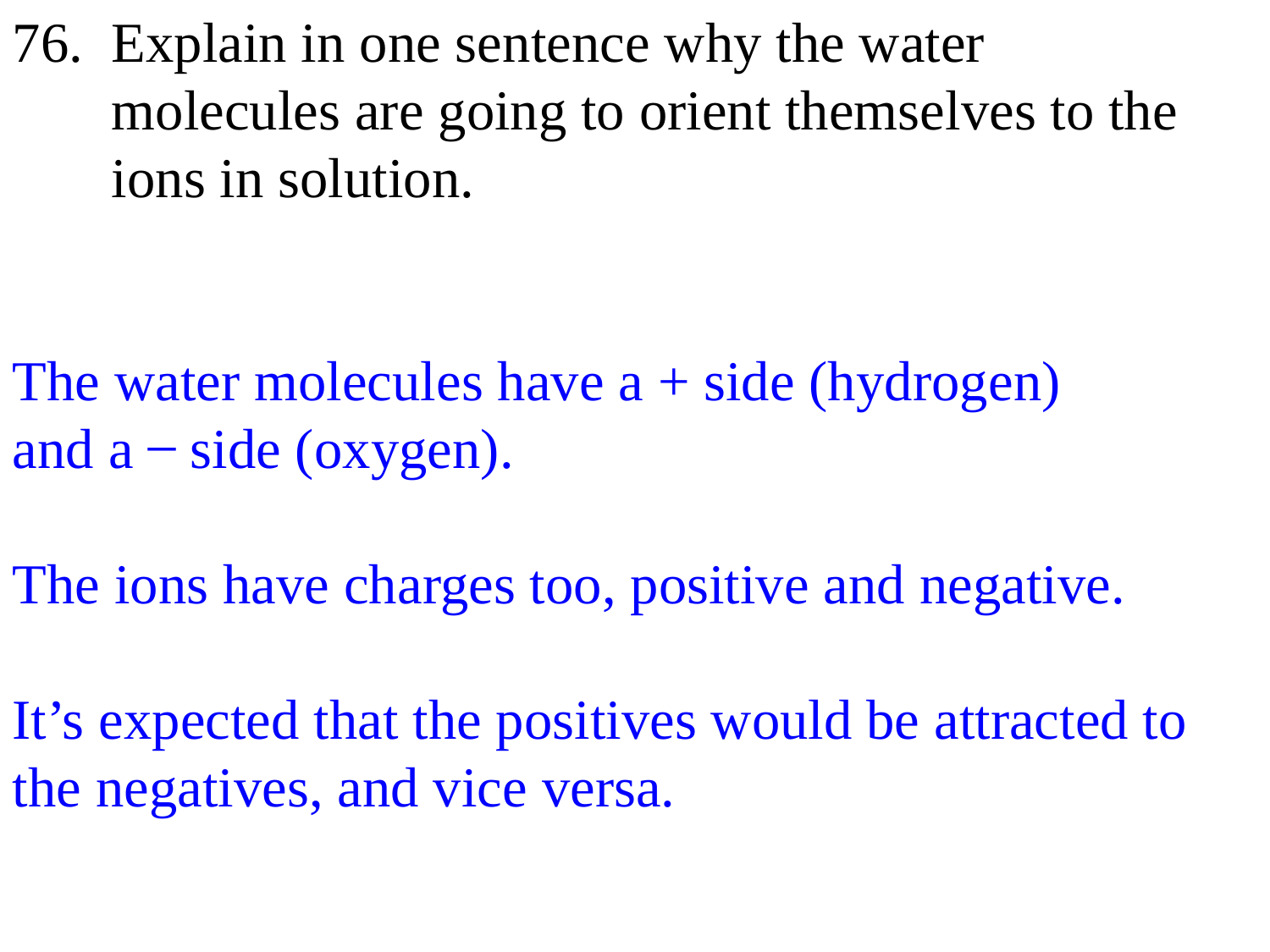

76.  Explain in one sentence why the water
       molecules are going to orient themselves to the
       ions in solution.

The water molecules have a + side (hydrogen)
and a  ̶  side (oxygen).

The ions have charges too, positive and negative.
It’s expected that the positives would be attracted to the negatives, and vice versa.